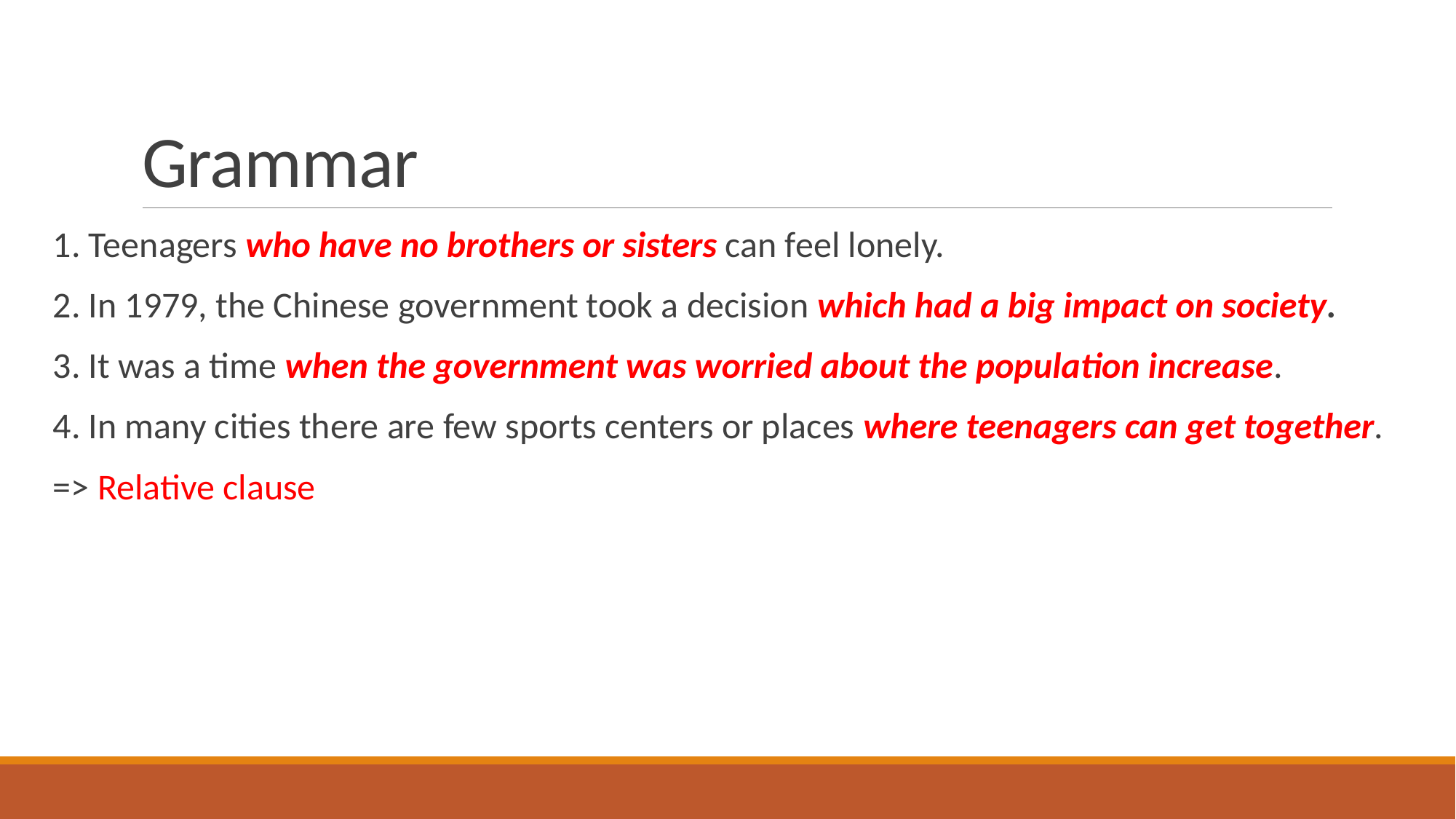

# Grammar
1. Teenagers who have no brothers or sisters can feel lonely.
2. In 1979, the Chinese government took a decision which had a big impact on society.
3. It was a time when the government was worried about the population increase.
4. In many cities there are few sports centers or places where teenagers can get together.
=> Relative clause